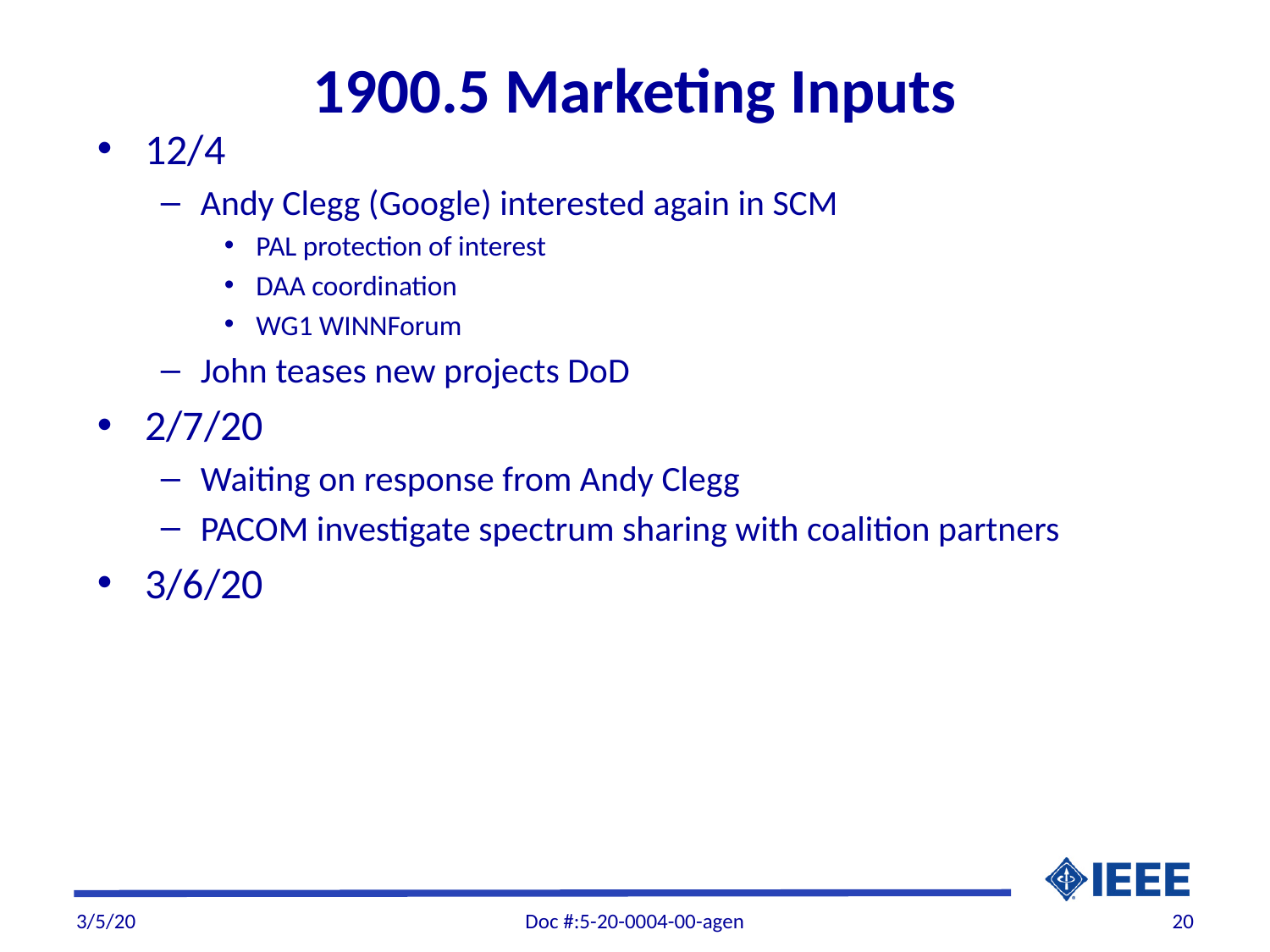

# 1900.5 Marketing Inputs
12/4
Andy Clegg (Google) interested again in SCM
PAL protection of interest
DAA coordination
WG1 WINNForum
John teases new projects DoD
2/7/20
Waiting on response from Andy Clegg
PACOM investigate spectrum sharing with coalition partners
3/6/20

3/5/20
Doc #:5-20-0004-00-agen
20